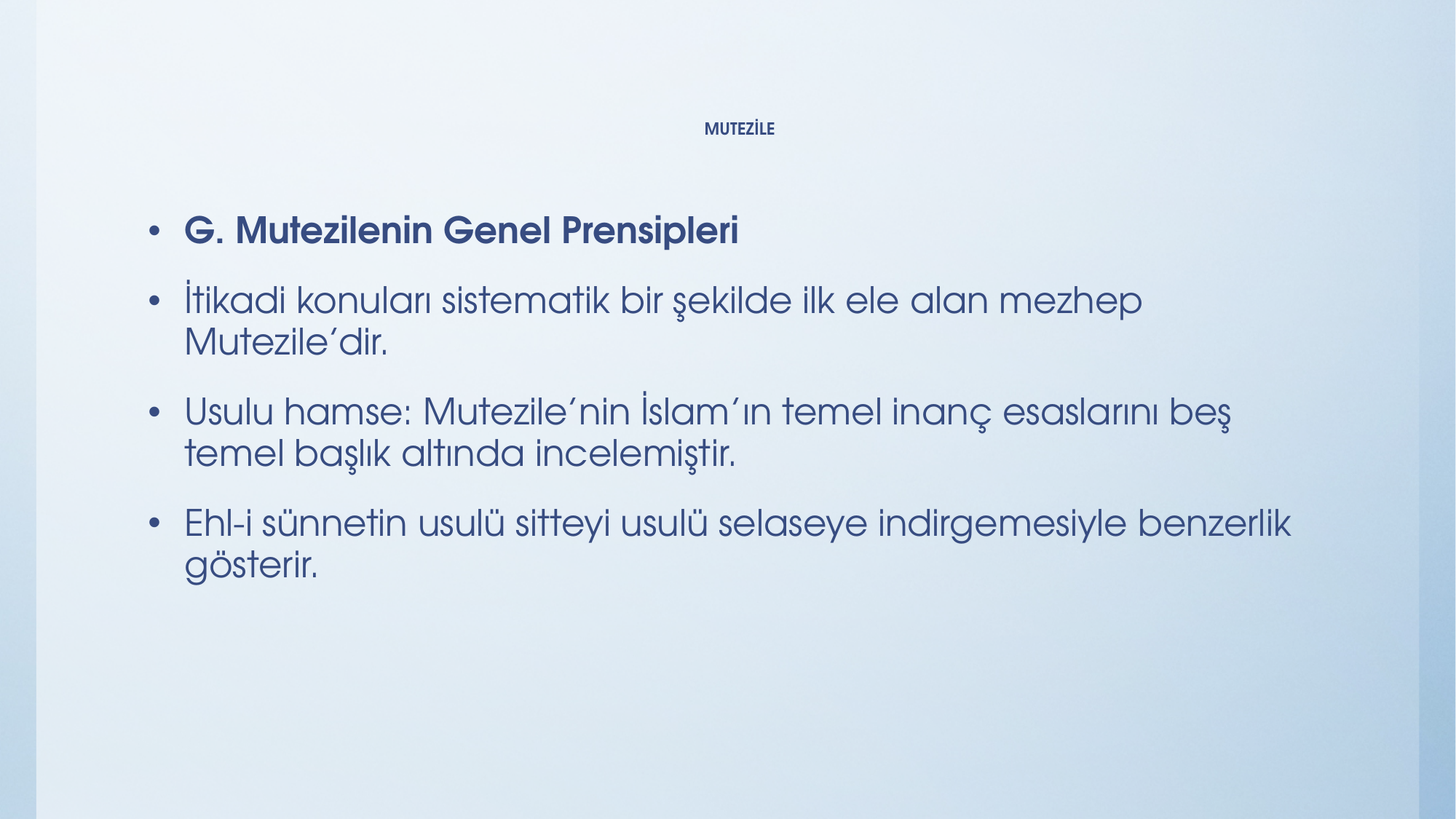

# MUTEZİLE
G. Mutezilenin Genel Prensipleri
İtikadi konuları sistematik bir şekilde ilk ele alan mezhep Mutezile’dir.
Usulu hamse: Mutezile’nin İslam’ın temel inanç esaslarını beş temel başlık altında incelemiştir.
Ehl-i sünnetin usulü sitteyi usulü selaseye indirgemesiyle benzerlik gösterir.